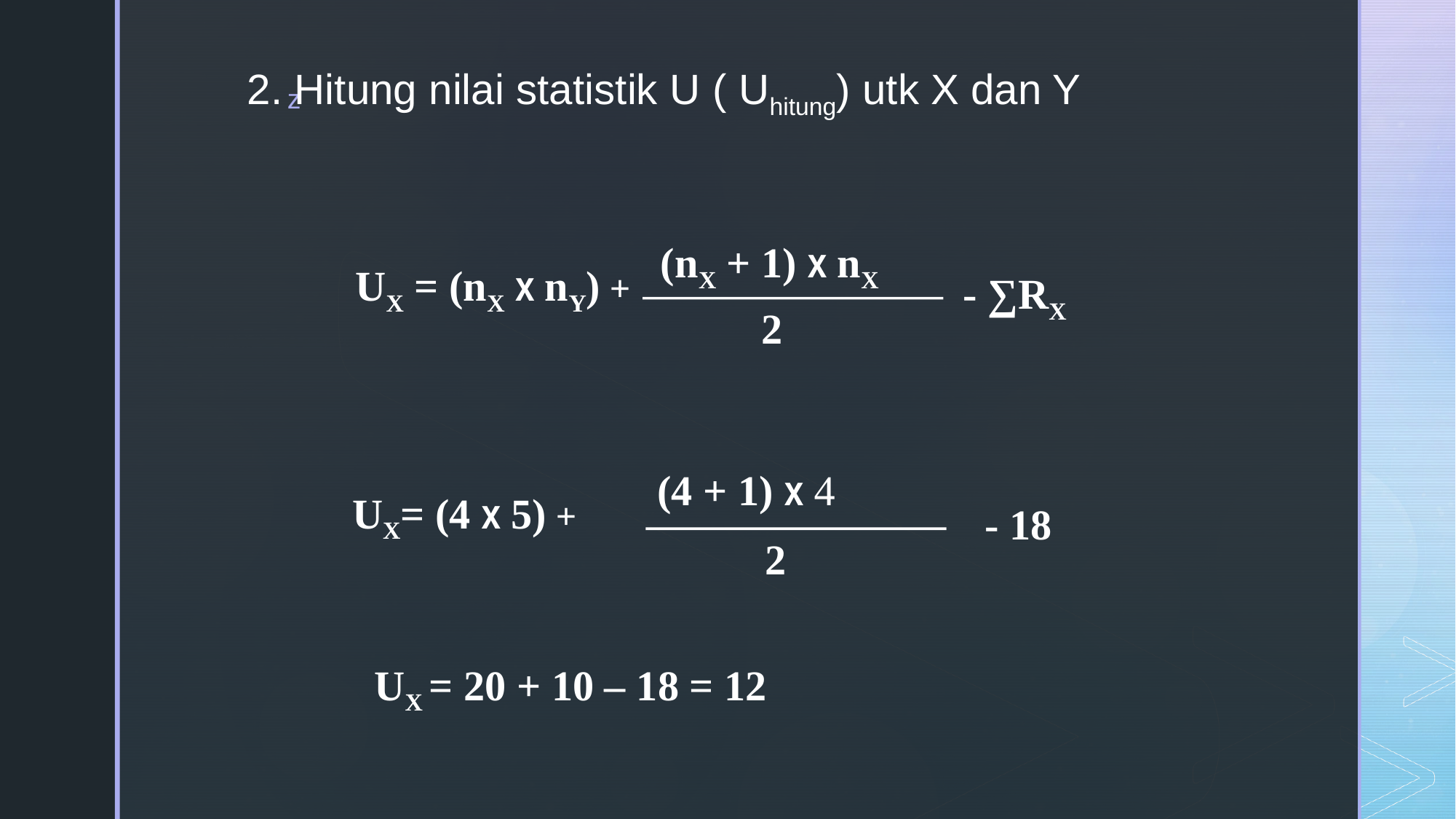

# 2. Hitung nilai statistik U ( Uhitung) utk X dan Y

                UX = (nX x nY) +
      (nX + 1) x nX
- ∑RX
2

                UX= (4 x 5) +
      (4 + 1) x 4
- 18
2

UX = 20 + 10 – 18 = 12